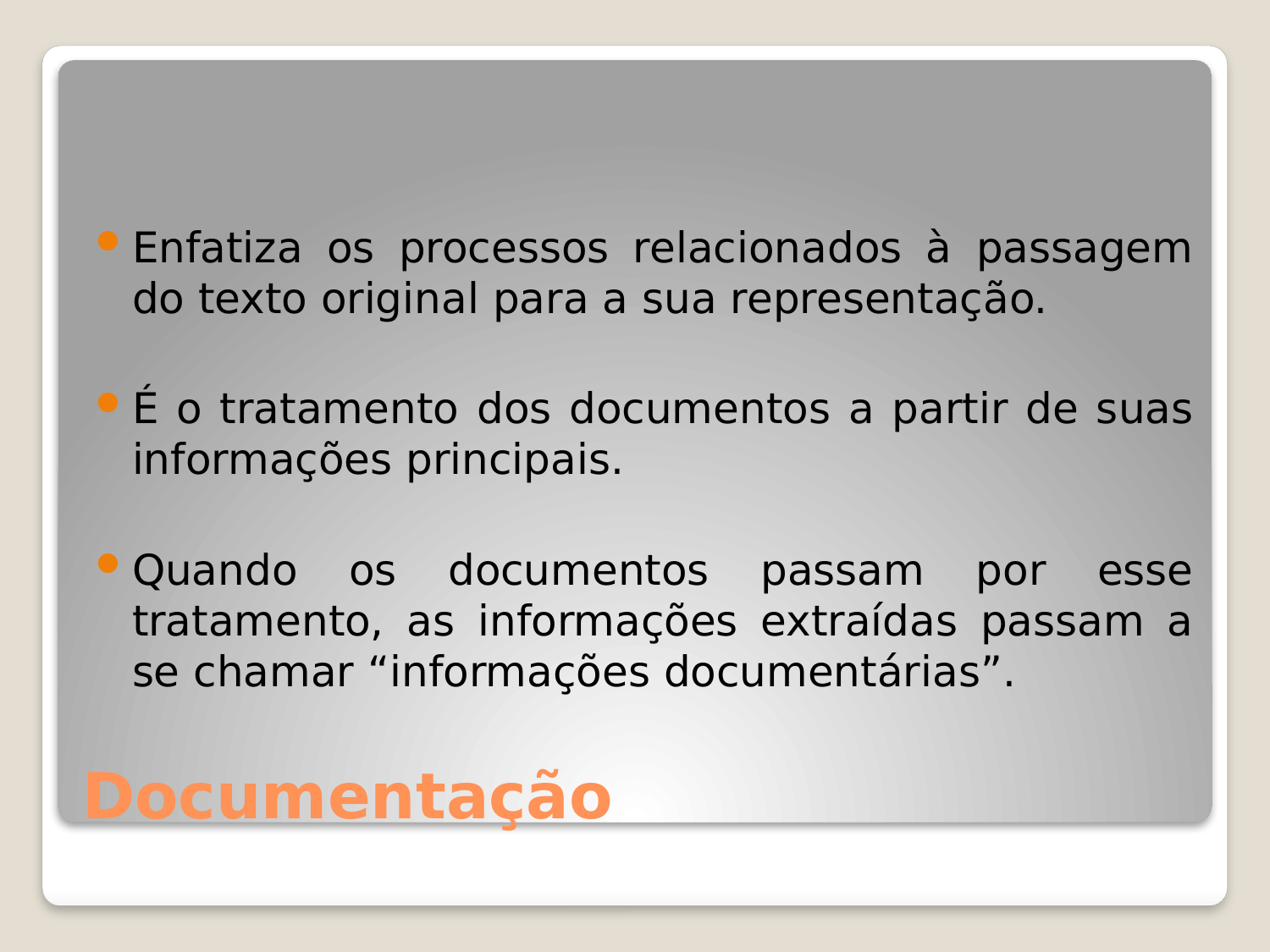

Enfatiza os processos relacionados à passagem do texto original para a sua representação.

É o tratamento dos documentos a partir de suas informações principais.

Quando os documentos passam por esse tratamento, as informações extraídas passam a se chamar “informações documentárias”.
# Documentação